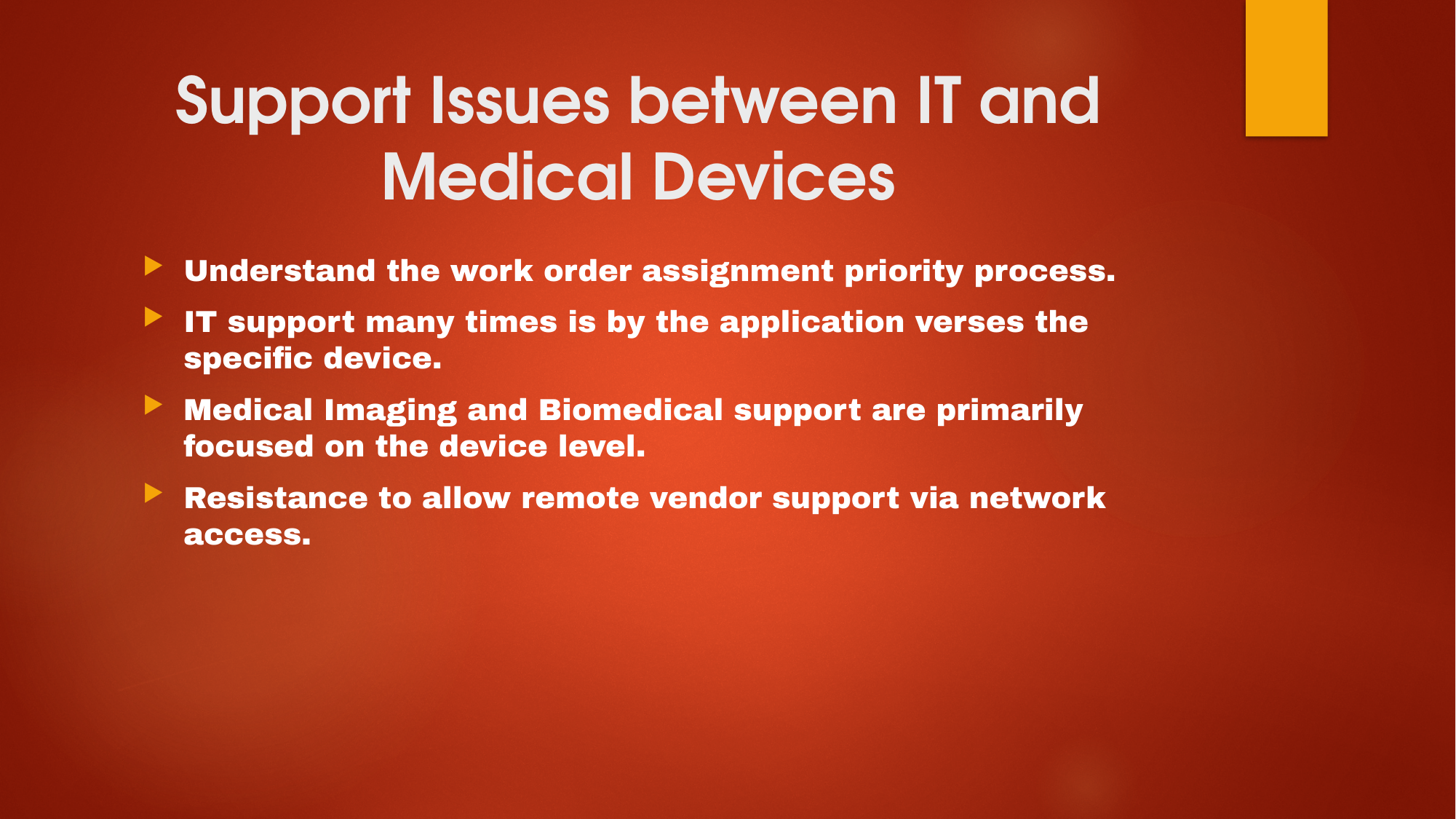

# Support Issues between IT and Medical Devices
Understand the work order assignment priority process.
IT support many times is by the application verses the specific device.
Medical Imaging and Biomedical support are primarily focused on the device level.
Resistance to allow remote vendor support via network access.